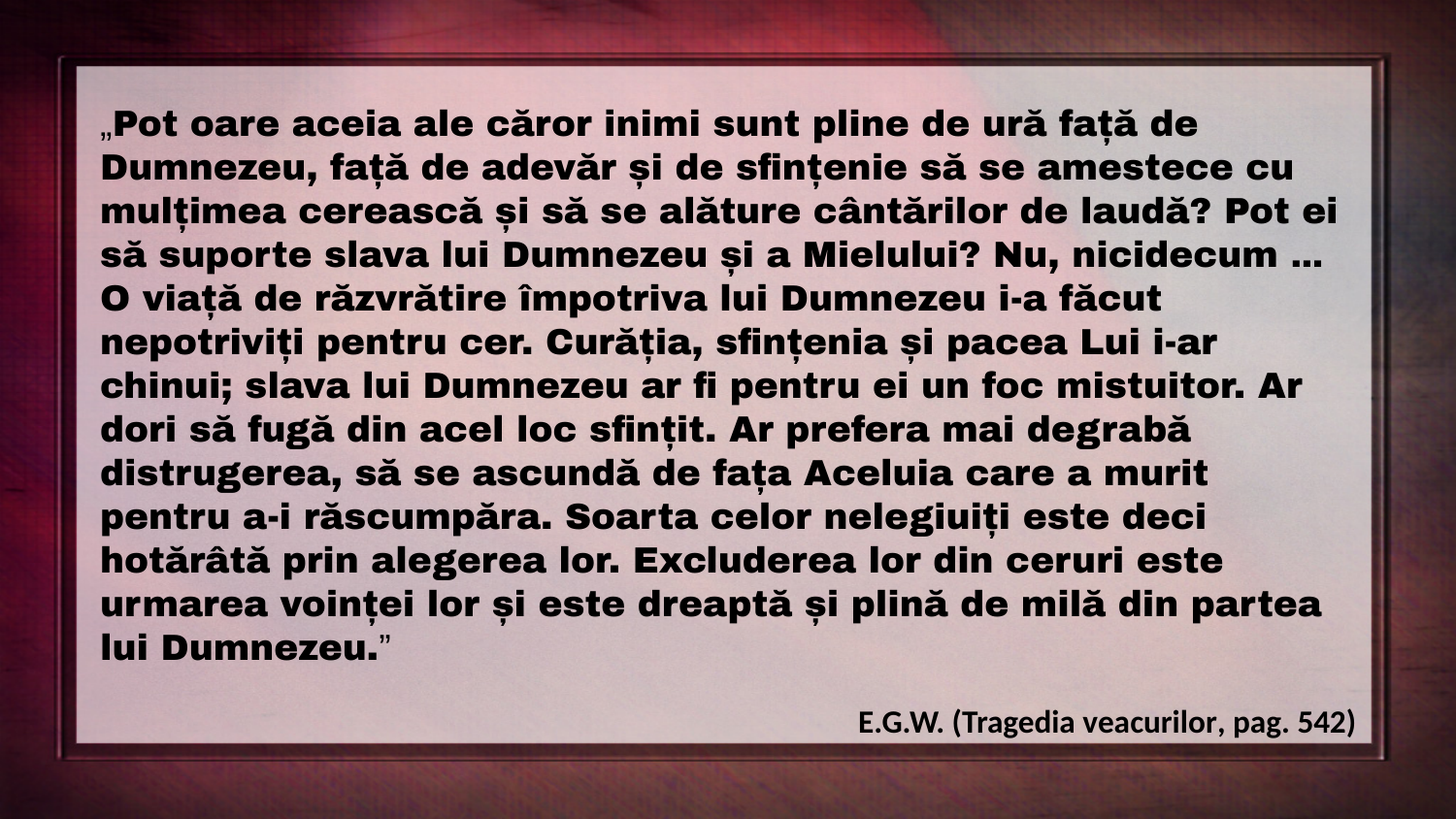

„Pot oare aceia ale căror inimi sunt pline de ură faţă de Dumnezeu, faţă de adevăr şi de sfinţenie să se amestece cu mulţimea cerească şi să se alăture cântărilor de laudă? Pot ei să suporte slava lui Dumnezeu şi a Mielului? Nu, nicidecum … O viaţă de răzvrătire împotriva lui Dumnezeu i-a făcut nepotriviţi pentru cer. Curăţia, sfinţenia şi pacea Lui i-ar chinui; slava lui Dumnezeu ar fi pentru ei un foc mistuitor. Ar dori să fugă din acel loc sfinţit. Ar prefera mai degrabă distrugerea, să se ascundă de faţa Aceluia care a murit pentru a-i răscumpăra. Soarta celor nelegiuiţi este deci hotărâtă prin alegerea lor. Excluderea lor din ceruri este urmarea voinţei lor şi este dreaptă şi plină de milă din partea lui Dumnezeu.”
E.G.W. (Tragedia veacurilor, pag. 542)